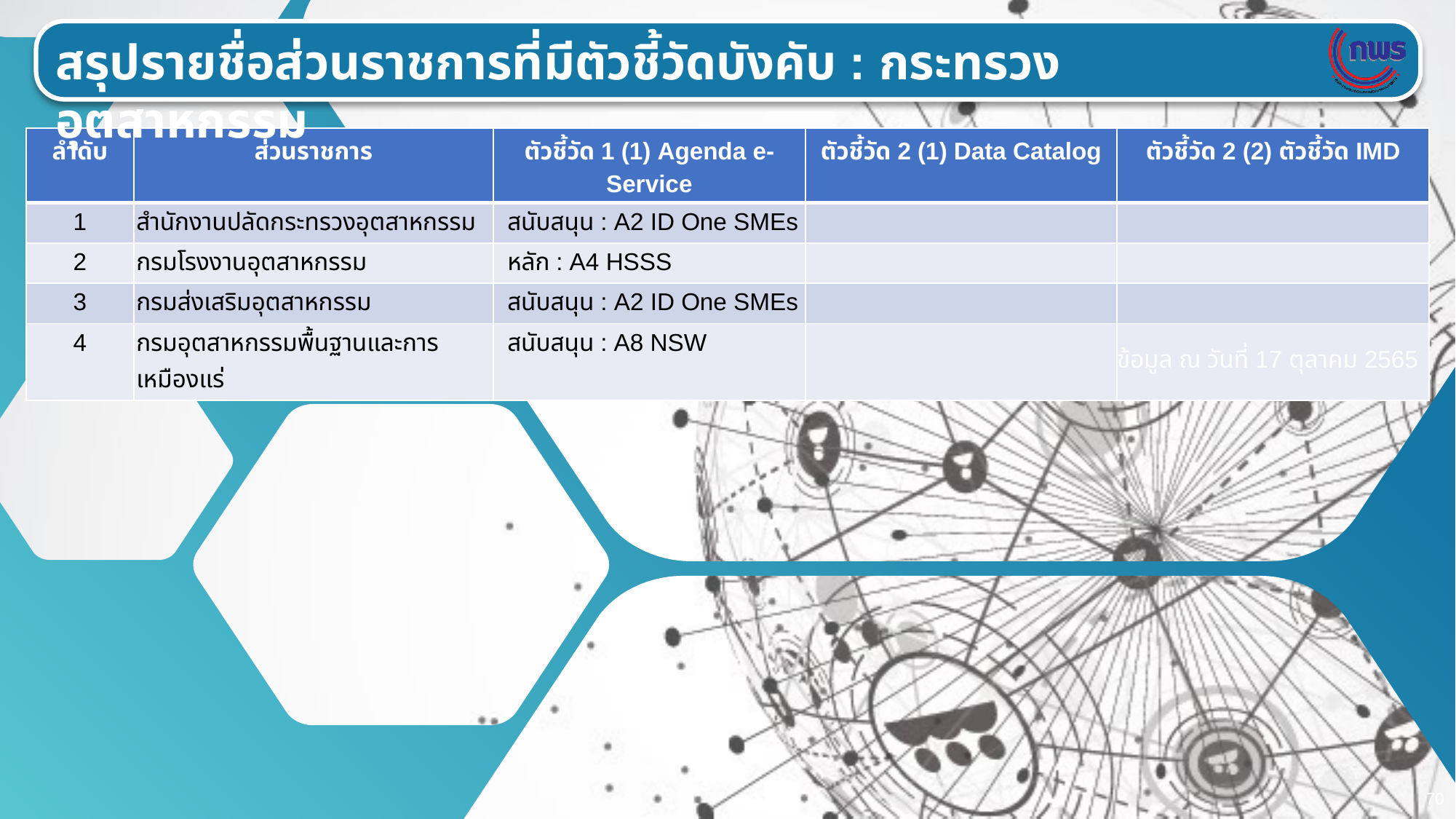

สรุปรายชื่อส่วนราชการที่มีตัวชี้วัดบังคับ : กระทรวงอุตสาหกรรม
| ลำดับ | ส่วนราชการ | ตัวชี้วัด 1 (1) Agenda e-Service | ตัวชี้วัด 2 (1) Data Catalog | ตัวชี้วัด 2 (2) ตัวชี้วัด IMD |
| --- | --- | --- | --- | --- |
| 1 | สำนักงานปลัดกระทรวงอุตสาหกรรม | สนับสนุน : A2 ID One SMEs |  |  |
| 2 | กรมโรงงานอุตสาหกรรม | หลัก : A4 HSSS |  |  |
| 3 | กรมส่งเสริมอุตสาหกรรม | สนับสนุน : A2 ID One SMEs |  |  |
| 4 | กรมอุตสาหกรรมพื้นฐานและการเหมืองแร่ | สนับสนุน : A8 NSW |  |  |
ข้อมูล ณ วันที่ 17 ตุลาคม 2565
70